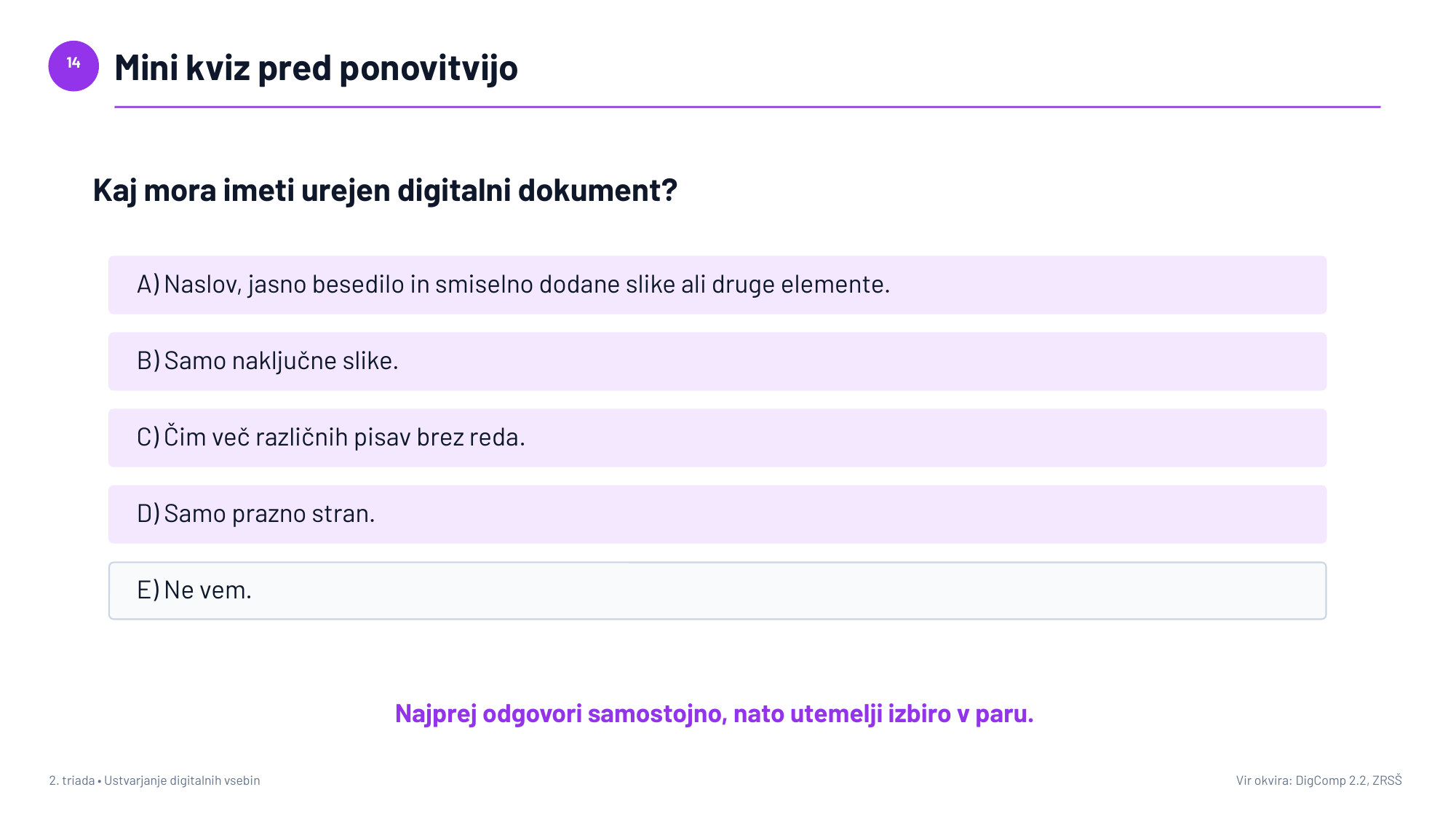

Mini kviz pred ponovitvijo

14

Kaj mora imeti urejen digitalni dokument?

A) Naslov, jasno besedilo in smiselno dodane slike ali druge elemente.

B) Samo naključne slike.

C) Čim več različnih pisav brez reda.

D) Samo prazno stran.

E) Ne vem.
Najprej odgovori samostojno, nato utemelji izbiro v paru.
2. triada • Ustvarjanje digitalnih vsebin
Vir okvira: DigComp 2.2, ZRSŠ